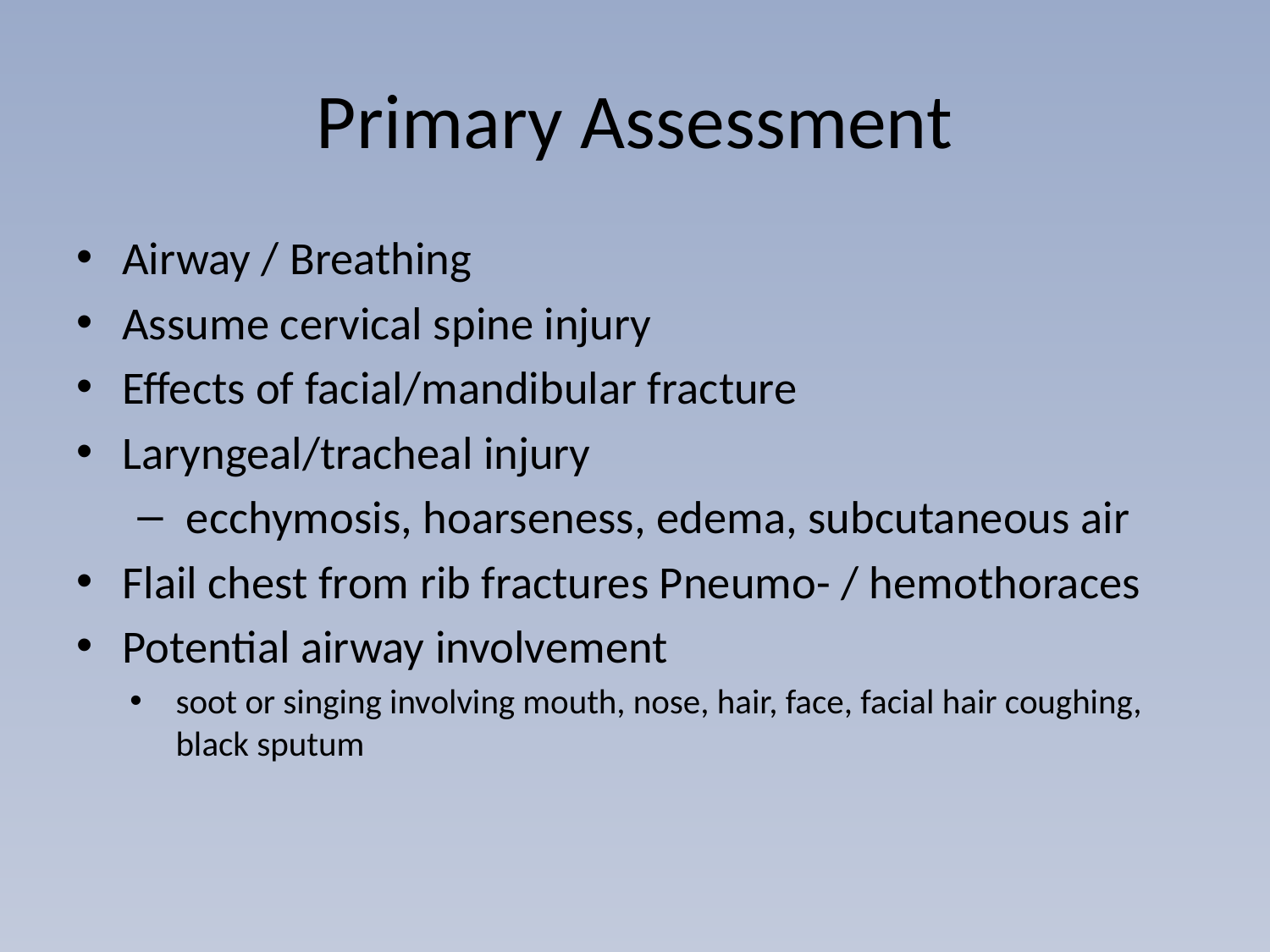

# Primary Assessment
Airway / Breathing
Assume cervical spine injury
Effects of facial/mandibular fracture
Laryngeal/tracheal injury
 ecchymosis, hoarseness, edema, subcutaneous air
Flail chest from rib fractures Pneumo- / hemothoraces
Potential airway involvement
soot or singing involving mouth, nose, hair, face, facial hair coughing, black sputum